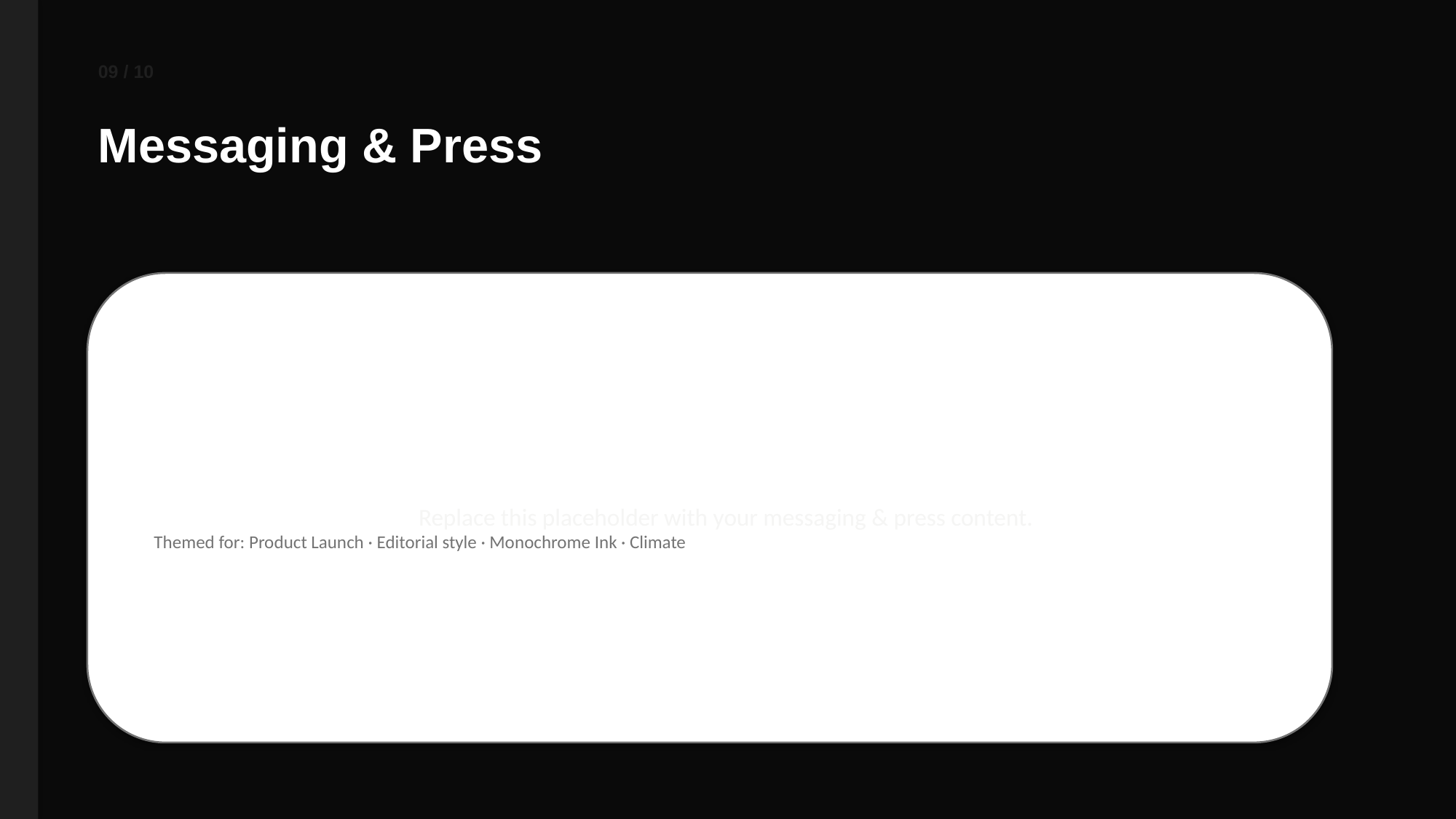

09 / 10
Messaging & Press
Replace this placeholder with your messaging & press content.
Themed for: Product Launch · Editorial style · Monochrome Ink · Climate